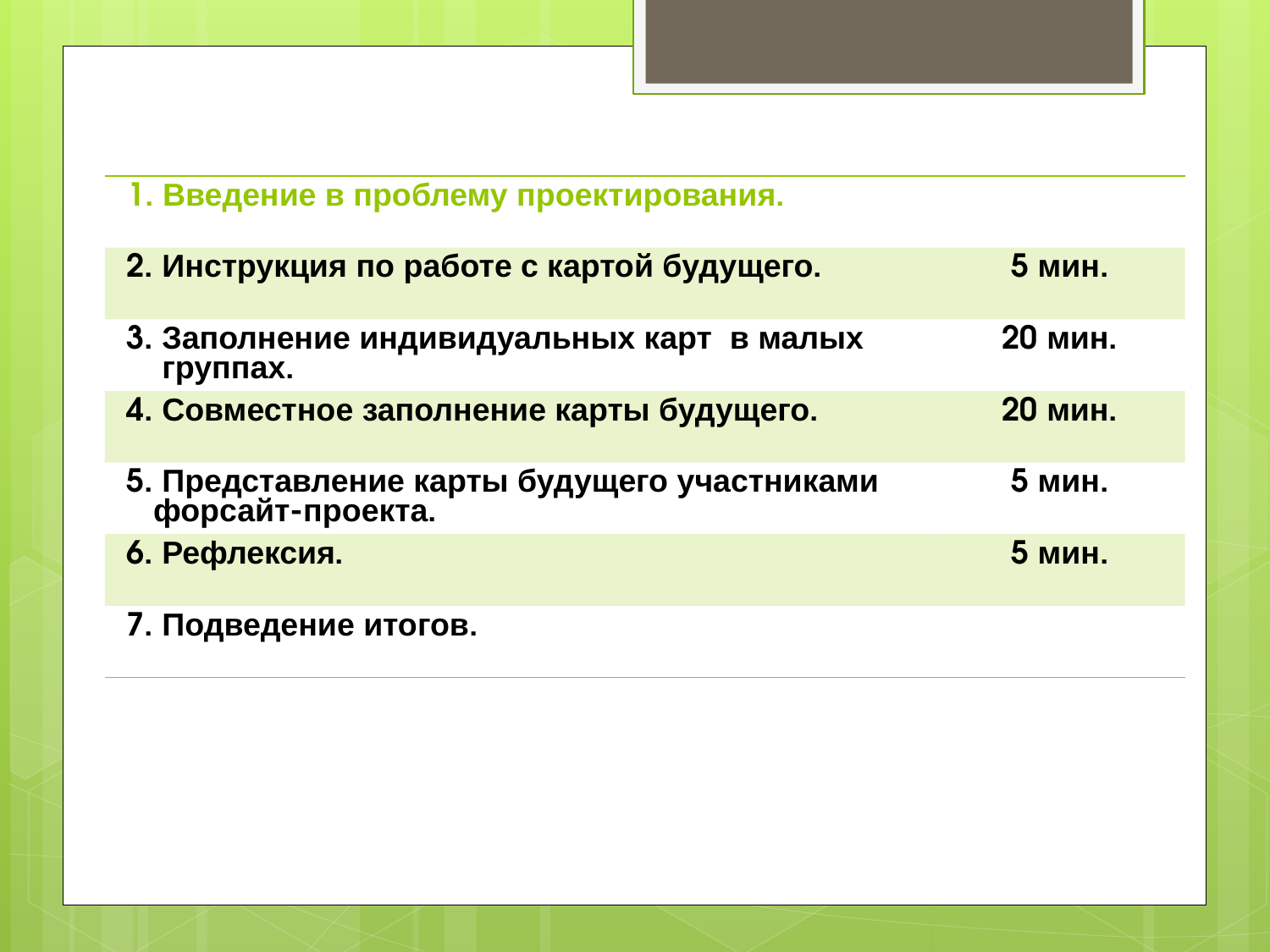

| 1. Введение в проблему проектирования. |  |
| --- | --- |
| 2. Инструкция по работе с картой будущего. | 5 мин. |
| 3. Заполнение индивидуальных карт в малых группах. | 20 мин. |
| 4. Совместное заполнение карты будущего. | 20 мин. |
| 5. Представление карты будущего участниками форсайт-проекта. | 5 мин. |
| 6. Рефлексия. | 5 мин. |
| 7. Подведение итогов. |  |